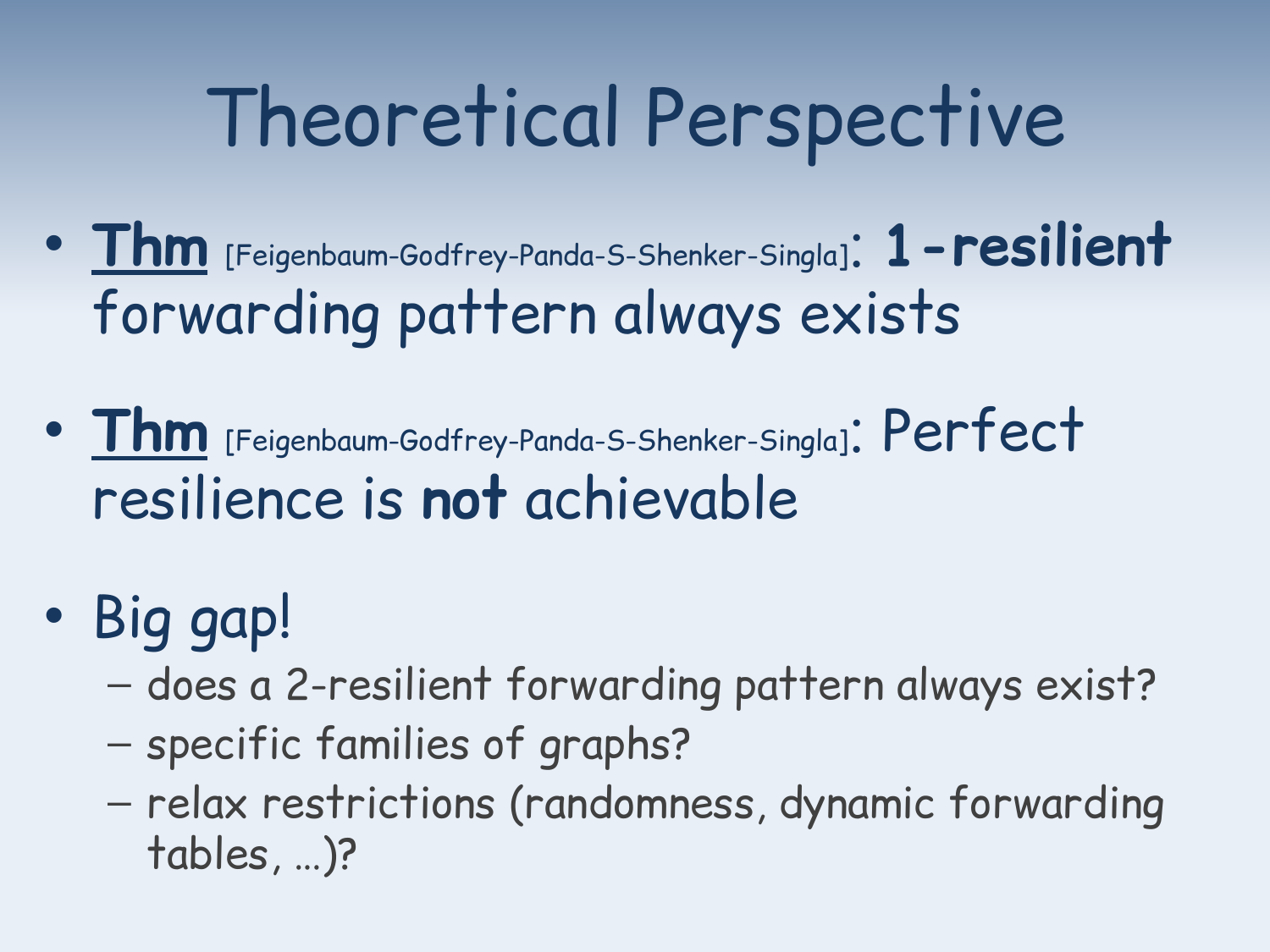

# Theoretical Perspective
Thm [Feigenbaum-Godfrey-Panda-S-Shenker-Singla]: 1-resilient forwarding pattern always exists

Thm [Feigenbaum-Godfrey-Panda-S-Shenker-Singla]: Perfect resilience is not achievable

Big gap!
does a 2-resilient forwarding pattern always exist?
specific families of graphs?
relax restrictions (randomness, dynamic forwarding tables, …)?